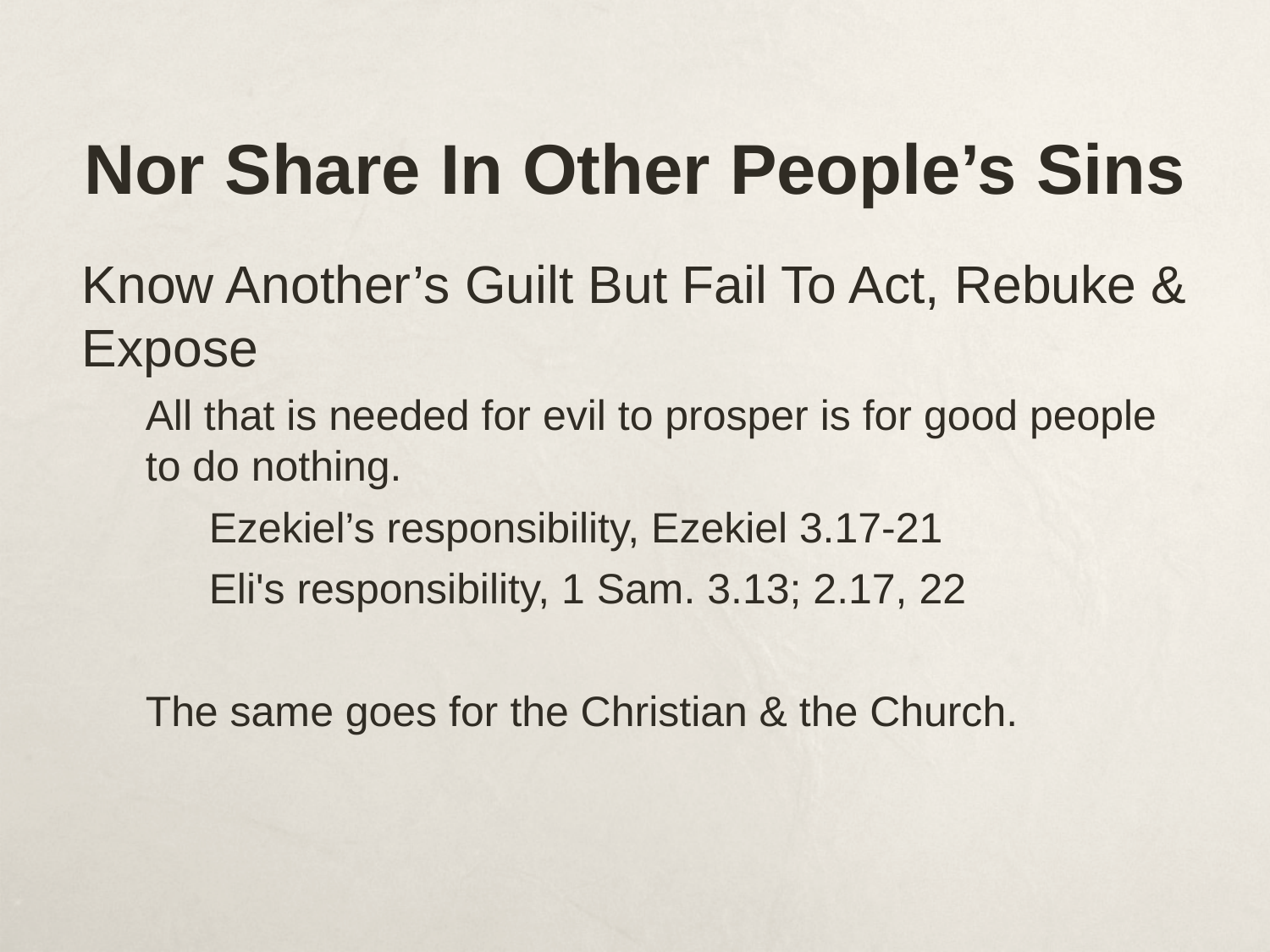

# Nor Share In Other People’s Sins
Know Another’s Guilt But Fail To Act, Rebuke & Expose
All that is needed for evil to prosper is for good people to do nothing.
Ezekiel’s responsibility, Ezekiel 3.17-21
Eli's responsibility, 1 Sam. 3.13; 2.17, 22

The same goes for the Christian & the Church.